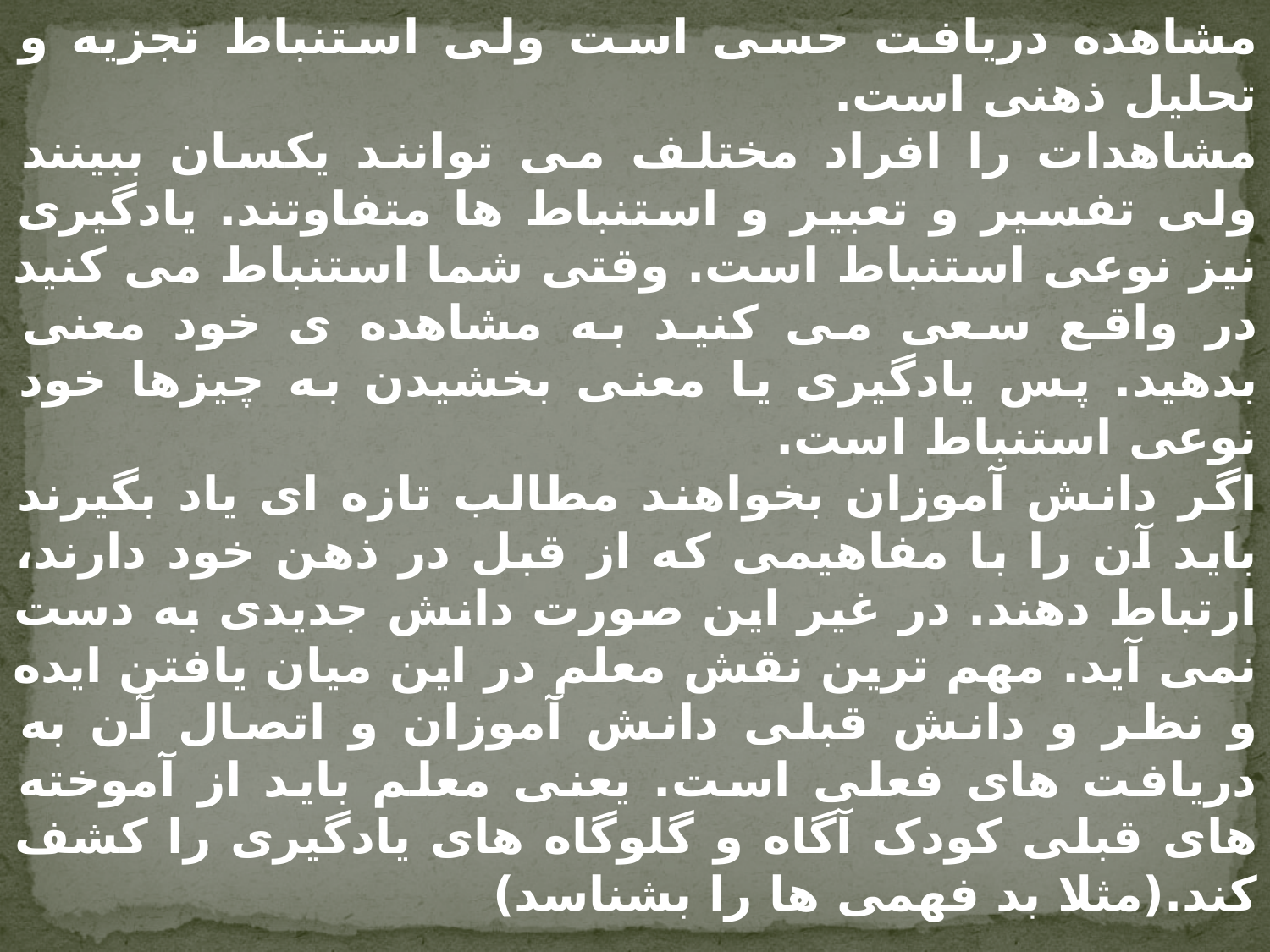

مشاهده دریافت حسی است ولی استنباط تجزیه و تحلیل ذهنی است.
مشاهدات را افراد مختلف می توانند یکسان ببینند ولی تفسیر و تعبیر و استنباط ها متفاوتند. یادگیری نیز نوعی استنباط است. وقتی شما استنباط می کنید در واقع سعی می کنید به مشاهده ی خود معنی بدهید. پس یادگیری یا معنی بخشیدن به چیزها خود نوعی استنباط است.
اگر دانش آموزان بخواهند مطالب تازه ای یاد بگیرند باید آن را با مفاهیمی که از قبل در ذهن خود دارند، ارتباط دهند. در غیر این صورت دانش جدیدی به دست نمی آید. مهم ترین نقش معلم در این میان یافتن ایده و نظر و دانش قبلی دانش آموزان و اتصال آن به دریافت های فعلی است. یعنی معلم باید از آموخته های قبلی کودک آگاه و گلوگاه های یادگیری را کشف کند.(مثلا بد فهمی ها را بشناسد)